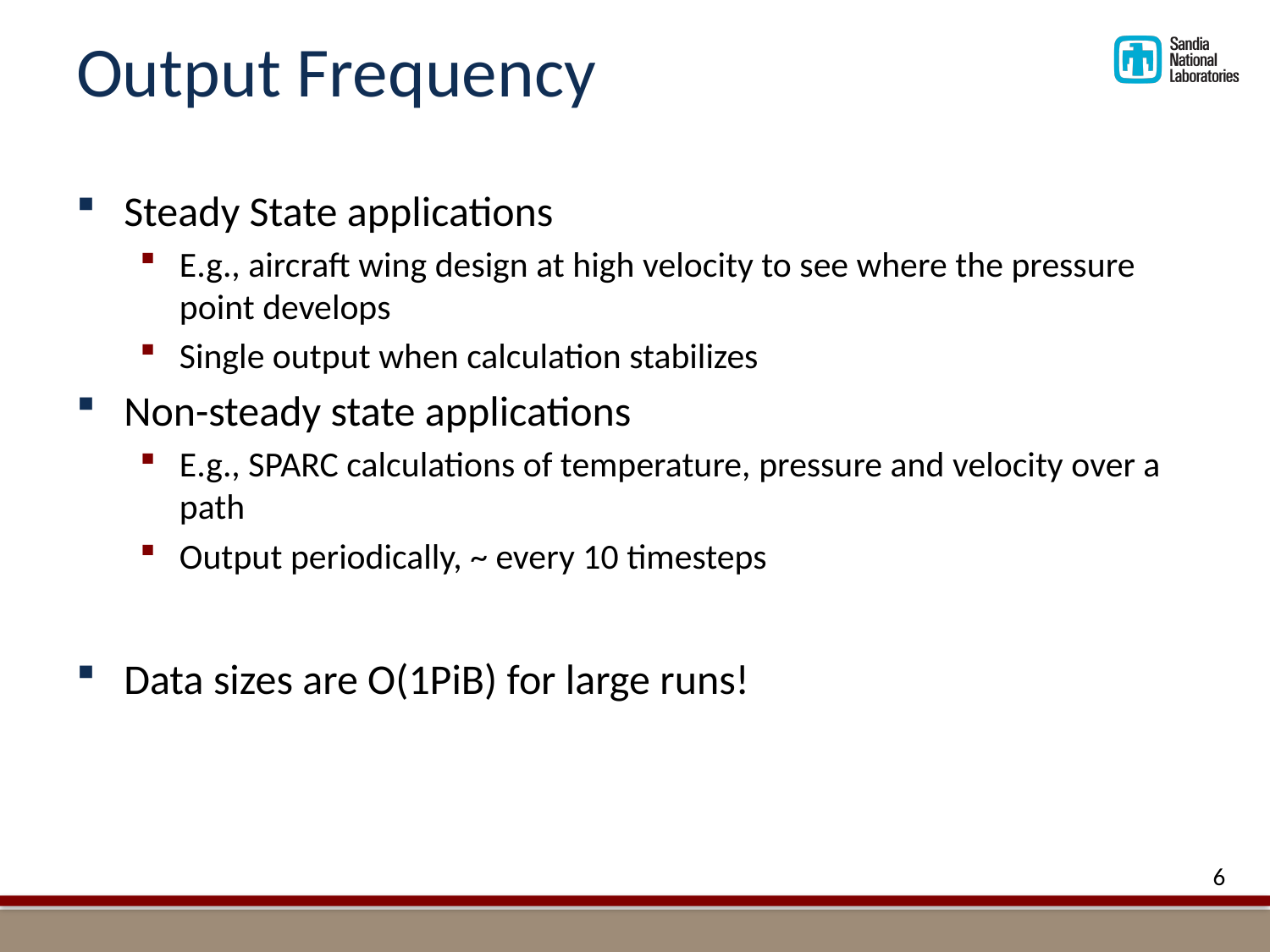

# Output Frequency
Steady State applications
E.g., aircraft wing design at high velocity to see where the pressure point develops
Single output when calculation stabilizes
Non-steady state applications
E.g., SPARC calculations of temperature, pressure and velocity over a path
Output periodically, ~ every 10 timesteps

Data sizes are O(1PiB) for large runs!
6